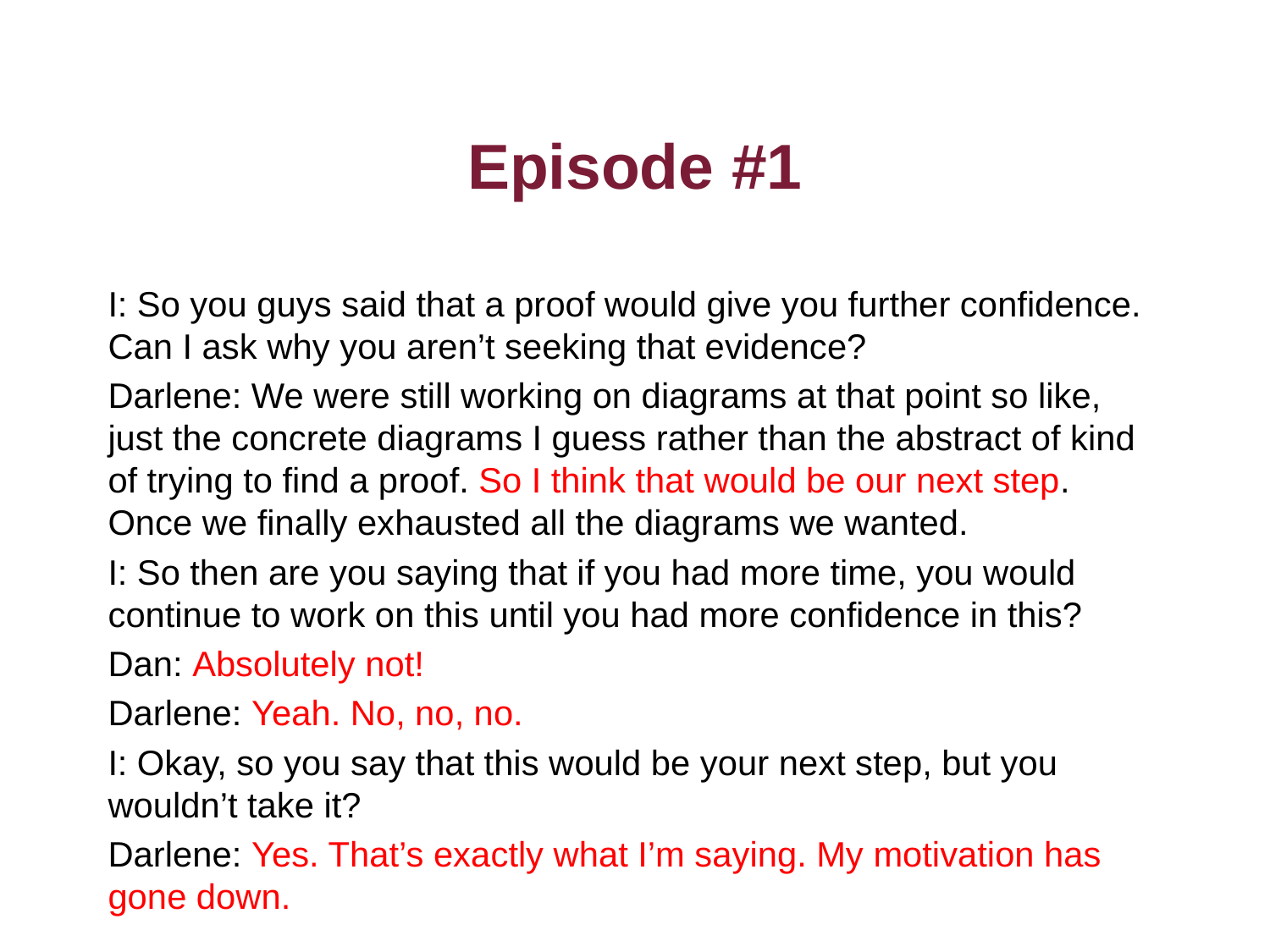

# Episode #1
I: So you guys said that a proof would give you further confidence. Can I ask why you aren’t seeking that evidence?
Darlene: We were still working on diagrams at that point so like, just the concrete diagrams I guess rather than the abstract of kind of trying to find a proof. So I think that would be our next step. Once we finally exhausted all the diagrams we wanted.
I: So then are you saying that if you had more time, you would continue to work on this until you had more confidence in this?
Dan: Absolutely not!
Darlene: Yeah. No, no, no.
I: Okay, so you say that this would be your next step, but you wouldn’t take it?
Darlene: Yes. That’s exactly what I’m saying. My motivation has gone down.